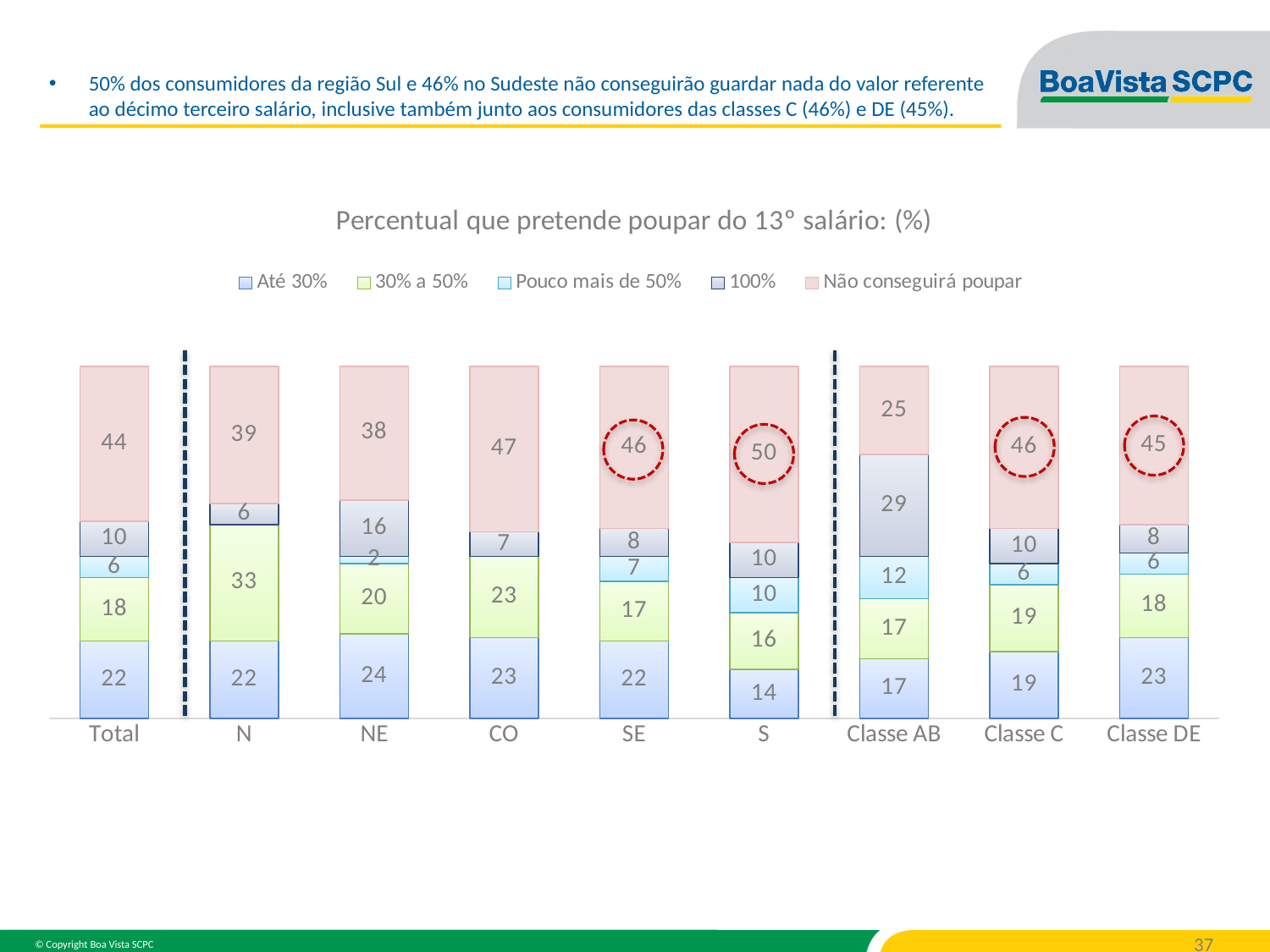

50% dos consumidores da região Sul e 46% no Sudeste não conseguirão guardar nada do valor referente ao décimo terceiro salário, inclusive também junto aos consumidores das classes C (46%) e DE (45%).

### Chart: Percentual que pretende poupar do 13º salário: (%)

| Category | Até 30% | 30% a 50% | Pouco mais de 50% | 100% | Não conseguirá poupar  |
|---|---|---|---|---|---|
| Total | 22.0 | 18.0 | 6.0 | 10.0 | 44.0 |
| N | 22.0 | 33.0 | None | 6.0 | 39.0 |
| NE | 24.0 | 20.0 | 2.0 | 16.0 | 38.0 |
| CO | 23.0 | 23.0 | None | 7.0 | 47.0 |
| SE | 22.0 | 17.0 | 7.0 | 8.0 | 46.0 |
| S | 14.0 | 16.0 | 10.0 | 10.0 | 50.0 |
| Classe AB | 17.0 | 17.0 | 12.0 | 29.0 | 25.0 |
| Classe C | 19.0 | 19.0 | 6.0 | 10.0 | 46.0 |
| Classe DE | 23.0 | 18.0 | 6.0 | 8.0 | 45.0 |